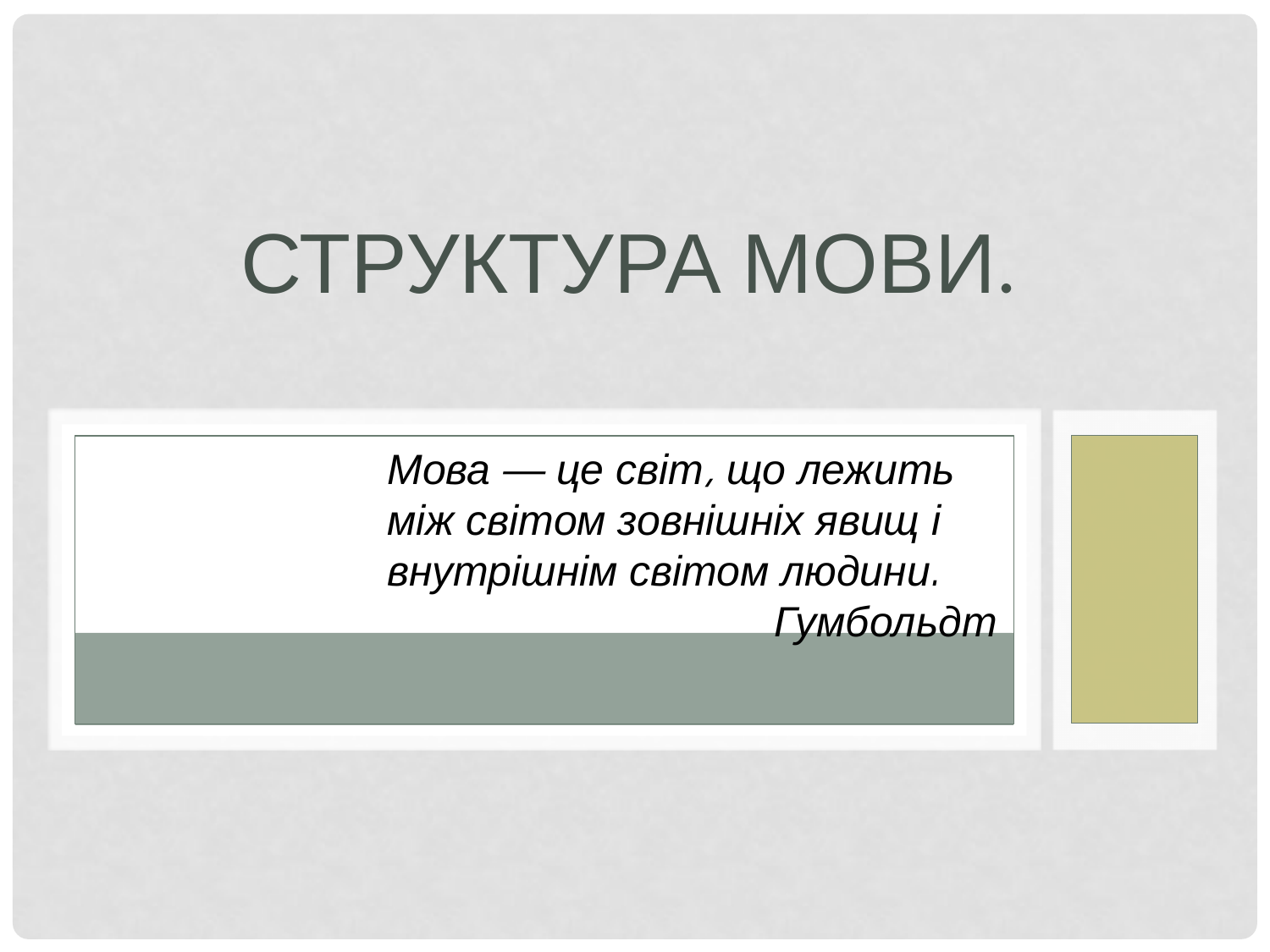

# Структура мови.
Мова — це світ, що лежить між світом зовнішніх явищ і внутрішнім світом людини.
Гумбольдт